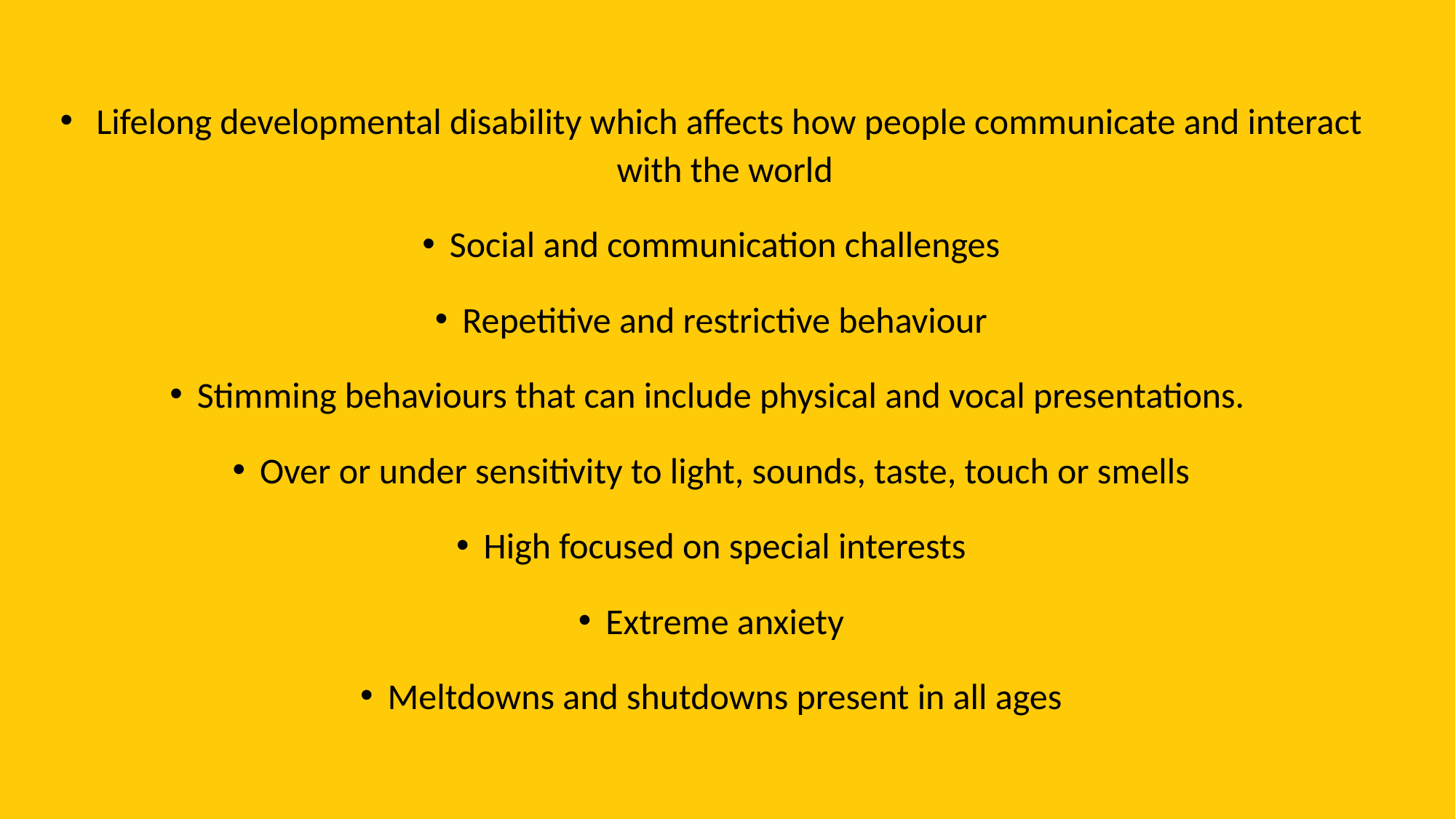

Lifelong developmental disability which affects how people communicate and interact with the world
Social and communication challenges
Repetitive and restrictive behaviour
Stimming behaviours that can include physical and vocal presentations.
Over or under sensitivity to light, sounds, taste, touch or smells
High focused on special interests
Extreme anxiety
Meltdowns and shutdowns present in all ages